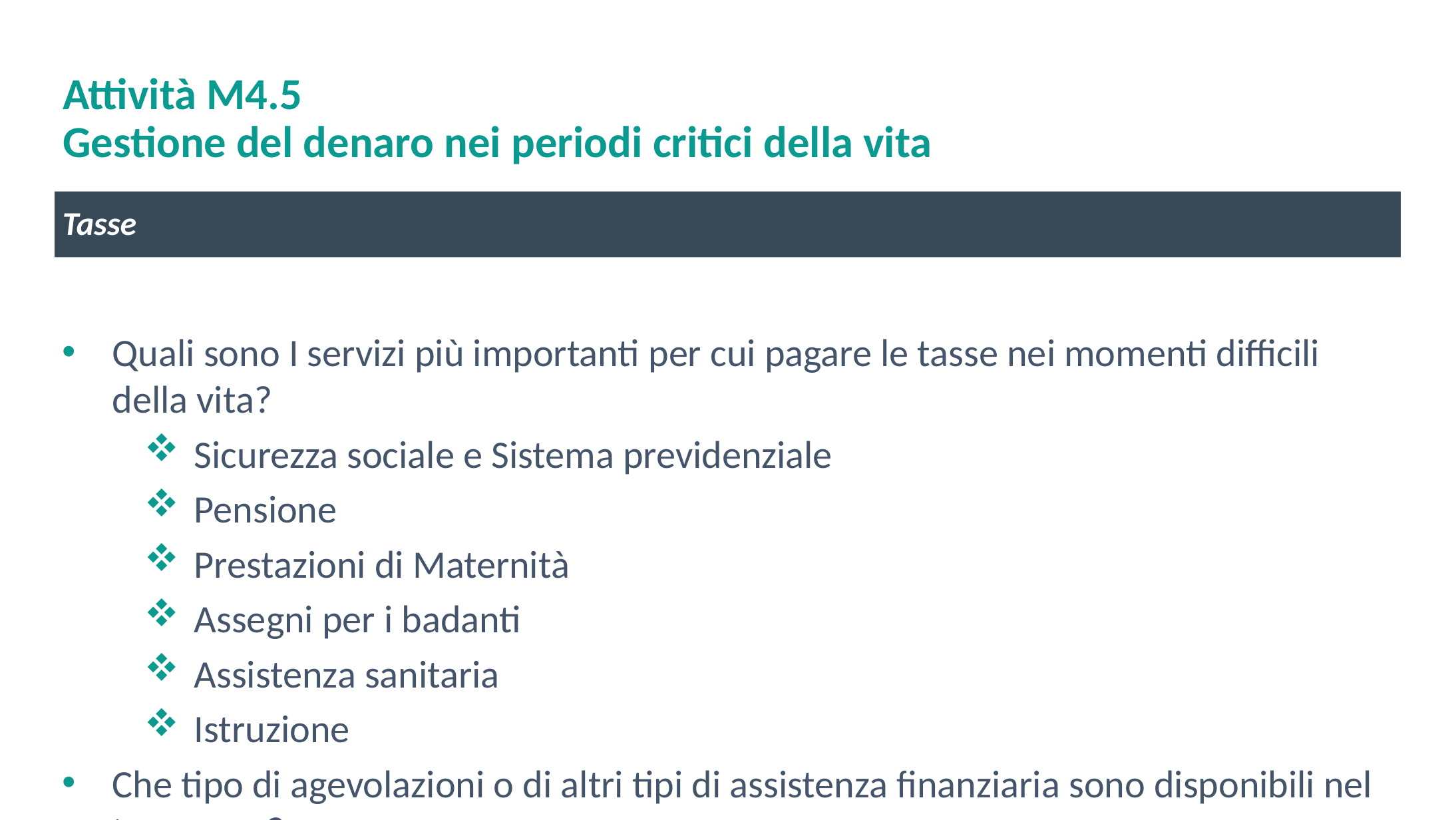

# Attività M4.5 Gestione del denaro nei periodi critici della vita
Tasse
Quali sono I servizi più importanti per cui pagare le tasse nei momenti difficili della vita?
Sicurezza sociale e Sistema previdenziale
Pensione
Prestazioni di Maternità
Assegni per i badanti
Assistenza sanitaria
Istruzione
Che tipo di agevolazioni o di altri tipi di assistenza finanziaria sono disponibili nel tuo paese?